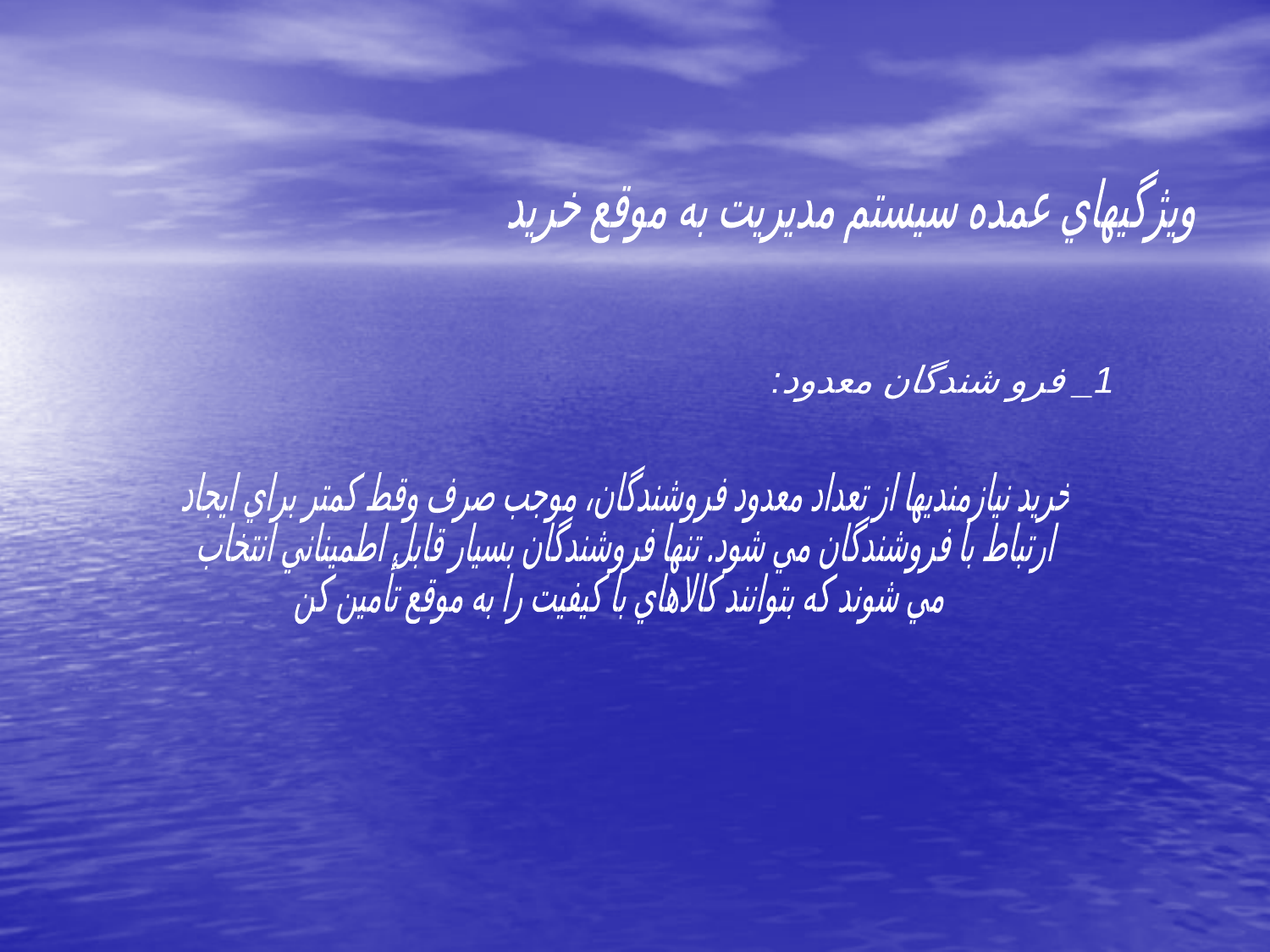

ويژگيهاي عمده سيستم مديريت به موقع خريد
1_ فرو شندگان معدود:
خريد نيازمنديها از تعداد معدود فروشندگان، موجب صرف وقط كمتر براي ايجاد
ارتباط با فروشندگان مي شود. تنها فروشندگان بسيار قابل اطميناني انتخاب
مي شوند كه بتوانند كالاهاي با كيفيت را به موقع تأمين كن